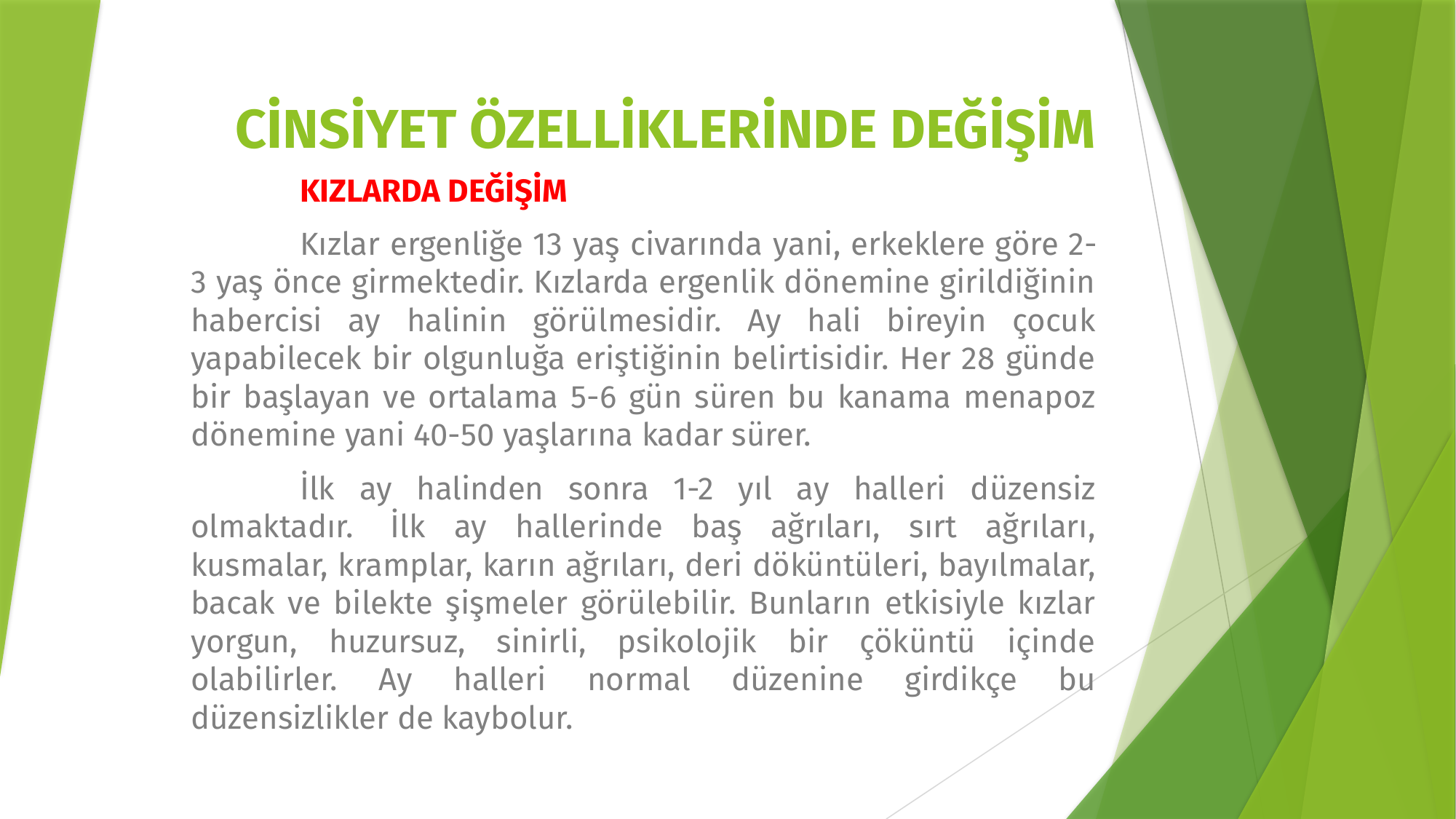

# CİNSİYET ÖZELLİKLERİNDE DEĞİŞİM
	KIZLARDA DEĞİŞİM
	Kızlar ergenliğe 13 yaş civarında yani, erkeklere göre 2-3 yaş önce girmektedir. Kızlarda ergenlik dönemine girildiğinin habercisi ay halinin görülmesidir. Ay hali bireyin çocuk yapabilecek bir olgunluğa eriştiğinin belirtisidir. Her 28 günde bir başlayan ve ortalama 5-6 gün süren bu kanama menapoz dönemine yani 40-50 yaşlarına kadar sürer.
	İlk ay halinden sonra 1-2 yıl ay halleri düzensiz olmaktadır.  İlk ay hallerinde baş ağrıları, sırt ağrıları, kusmalar, kramplar, karın ağrıları, deri döküntüleri, bayılmalar, bacak ve bilekte şişmeler görülebilir. Bunların etkisiyle kızlar yorgun, huzursuz, sinirli, psikolojik bir çöküntü içinde olabilirler. Ay halleri normal düzenine girdikçe bu düzensizlikler de kaybolur.